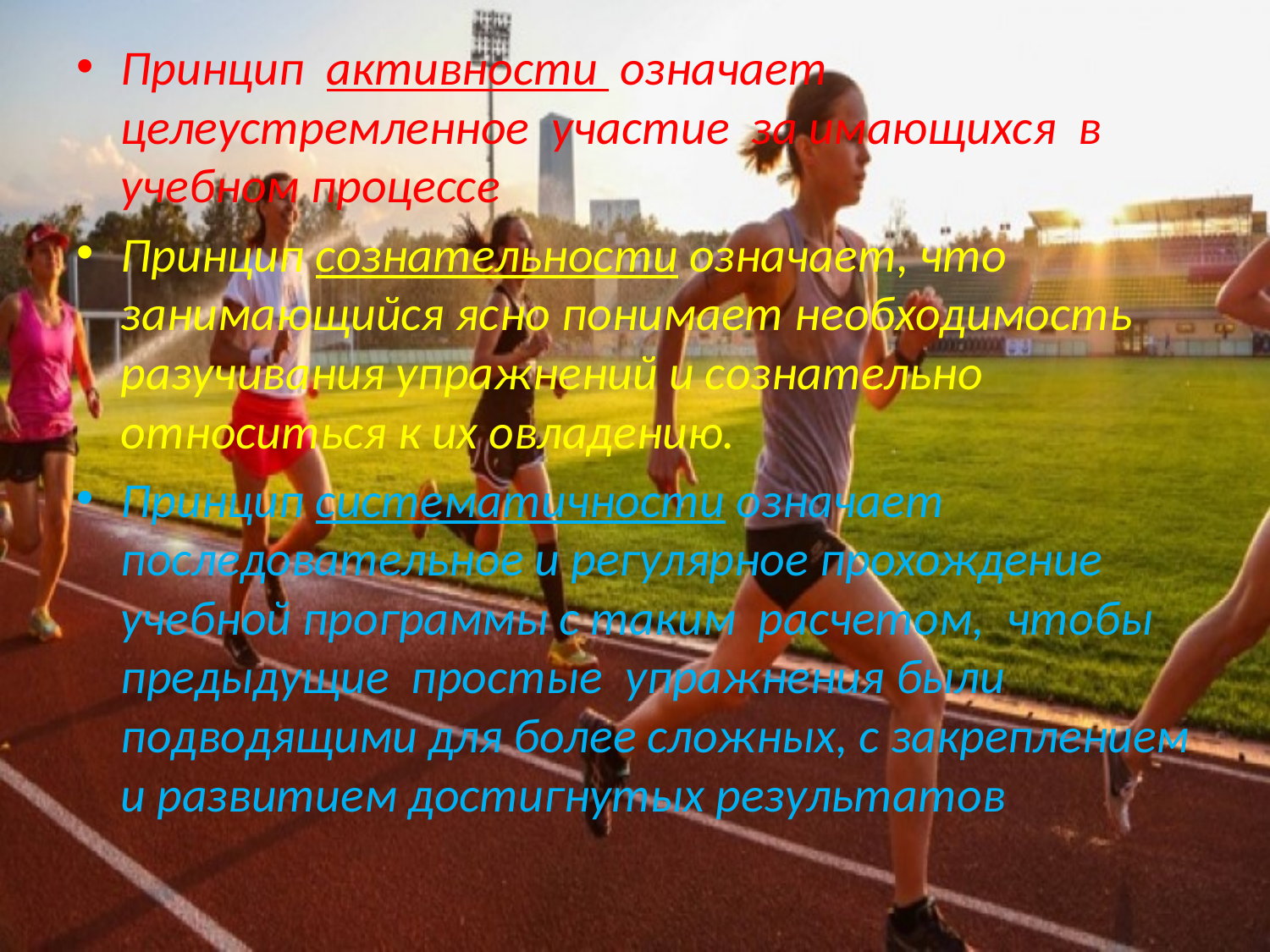

Принцип  активности  означает  целеустремленное  участие  за имающихся  в учебном процессе
Принцип сознательности означает, что занимающийся ясно понимает необходимость разучивания упражнений и сознательно относиться к их овладению.
Принцип систематичности означает последовательное и регулярное прохождение учебной программы с таким  расчетом,  чтобы  предыдущие  простые  упражнения были подводящими для более сложных, с закреплением и развитием достигнутых результатов

#